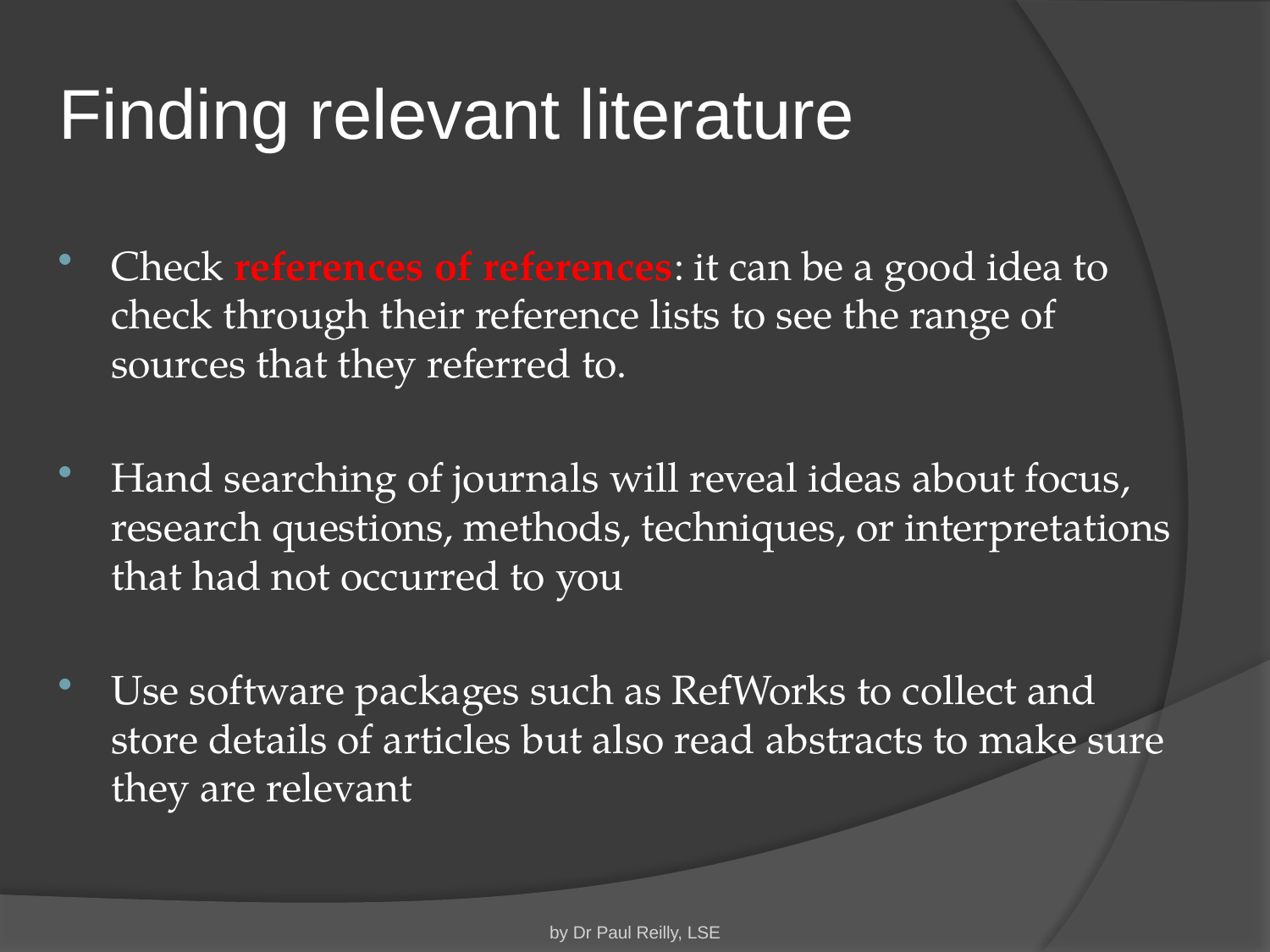

# Finding relevant literature

Check references of references: it can be a good idea to check through their reference lists to see the range of sources that they referred to.

Hand searching of journals will reveal ideas about focus, research questions, methods, techniques, or interpretations that had not occurred to you

Use software packages such as RefWorks to collect and store details of articles but also read abstracts to make sure they are relevant

by Dr Paul Reilly, LSE